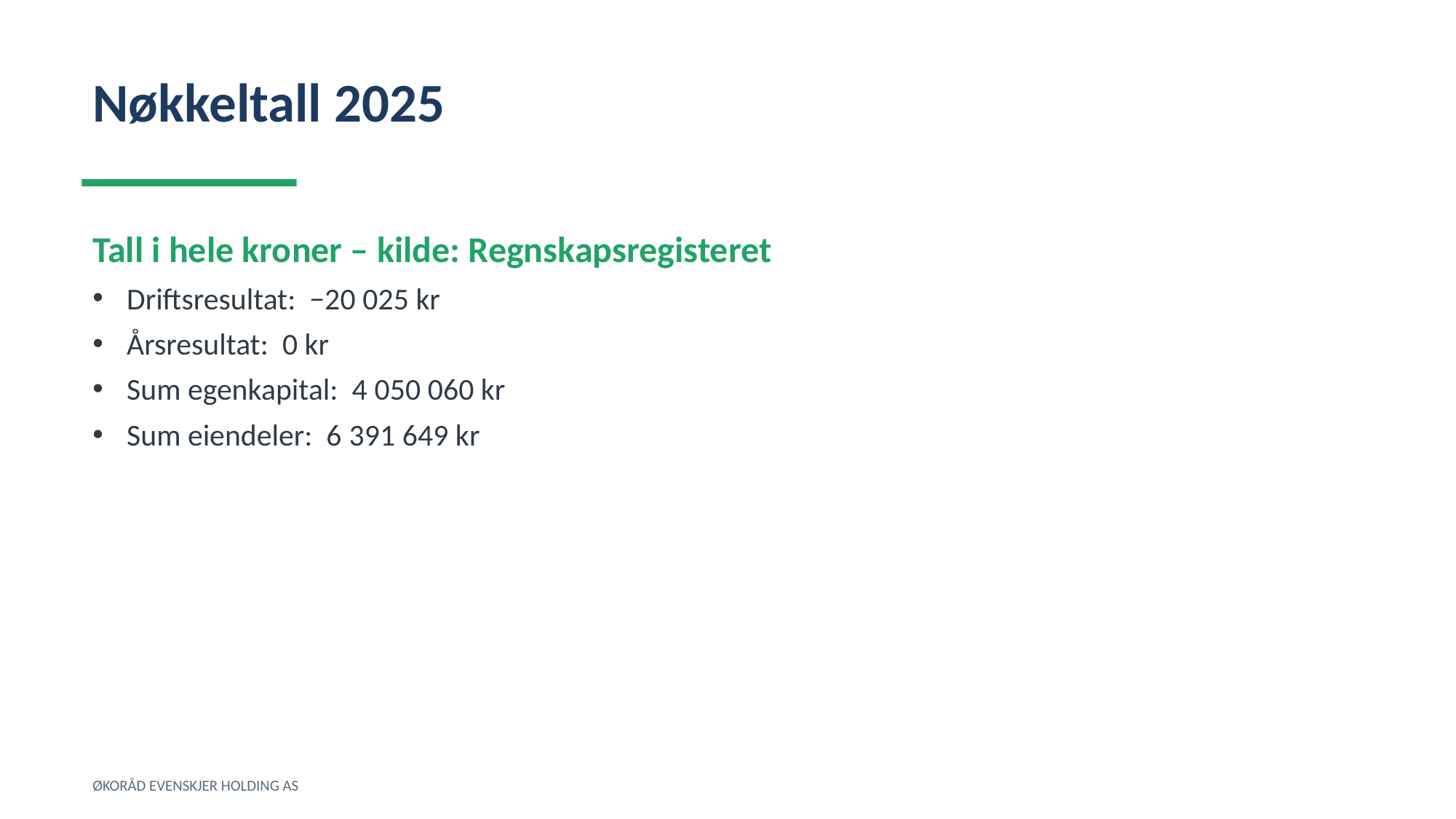

Nøkkeltall 2025

Tall i hele kroner – kilde: Regnskapsregisteret
Driftsresultat:  −20 025 kr
Årsresultat:  0 kr
Sum egenkapital:  4 050 060 kr
Sum eiendeler:  6 391 649 kr
ØKORÅD EVENSKJER HOLDING AS